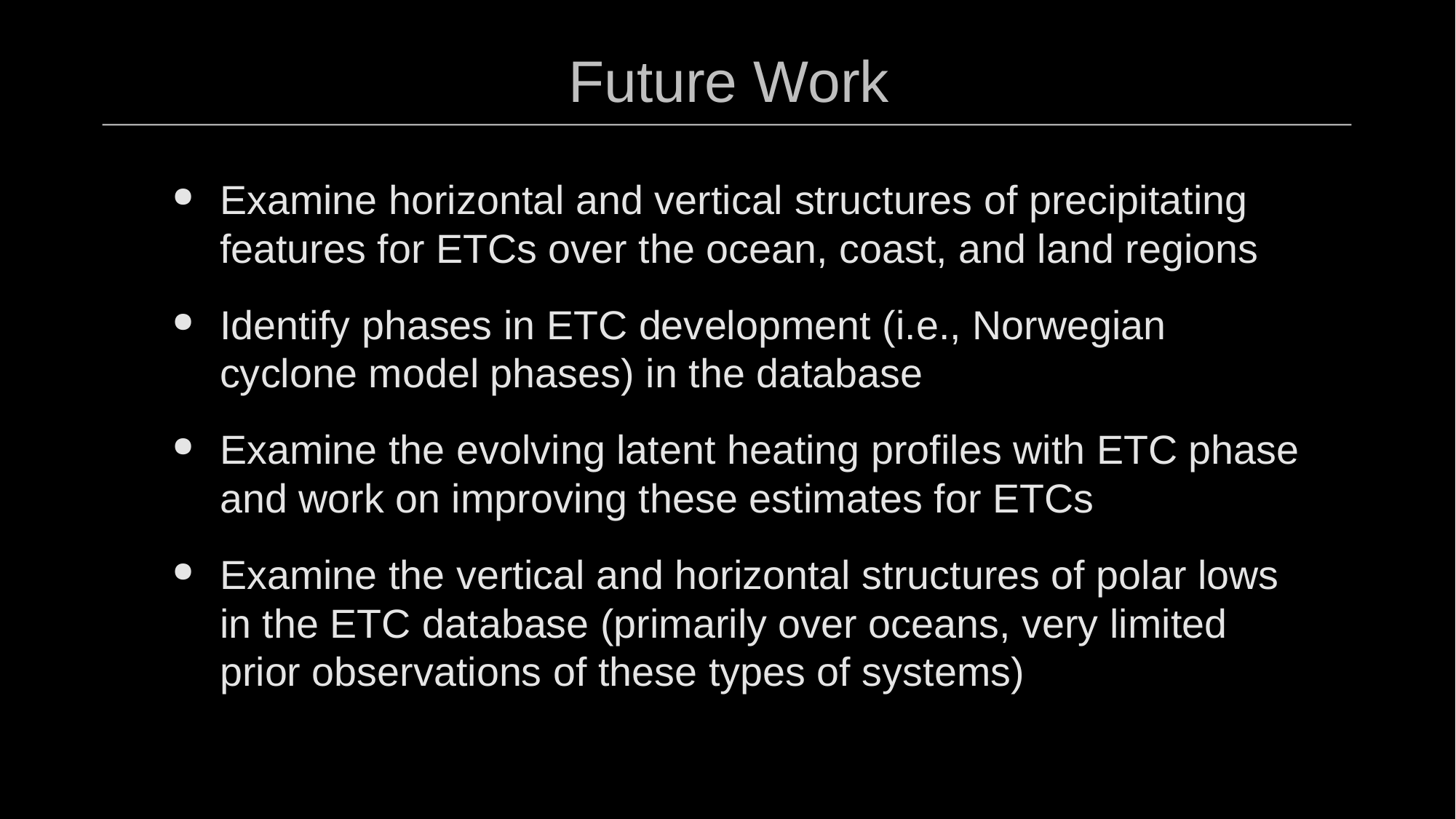

# Future Work
Examine horizontal and vertical structures of precipitating features for ETCs over the ocean, coast, and land regions
Identify phases in ETC development (i.e., Norwegian cyclone model phases) in the database
Examine the evolving latent heating profiles with ETC phase and work on improving these estimates for ETCs
Examine the vertical and horizontal structures of polar lows in the ETC database (primarily over oceans, very limited prior observations of these types of systems)